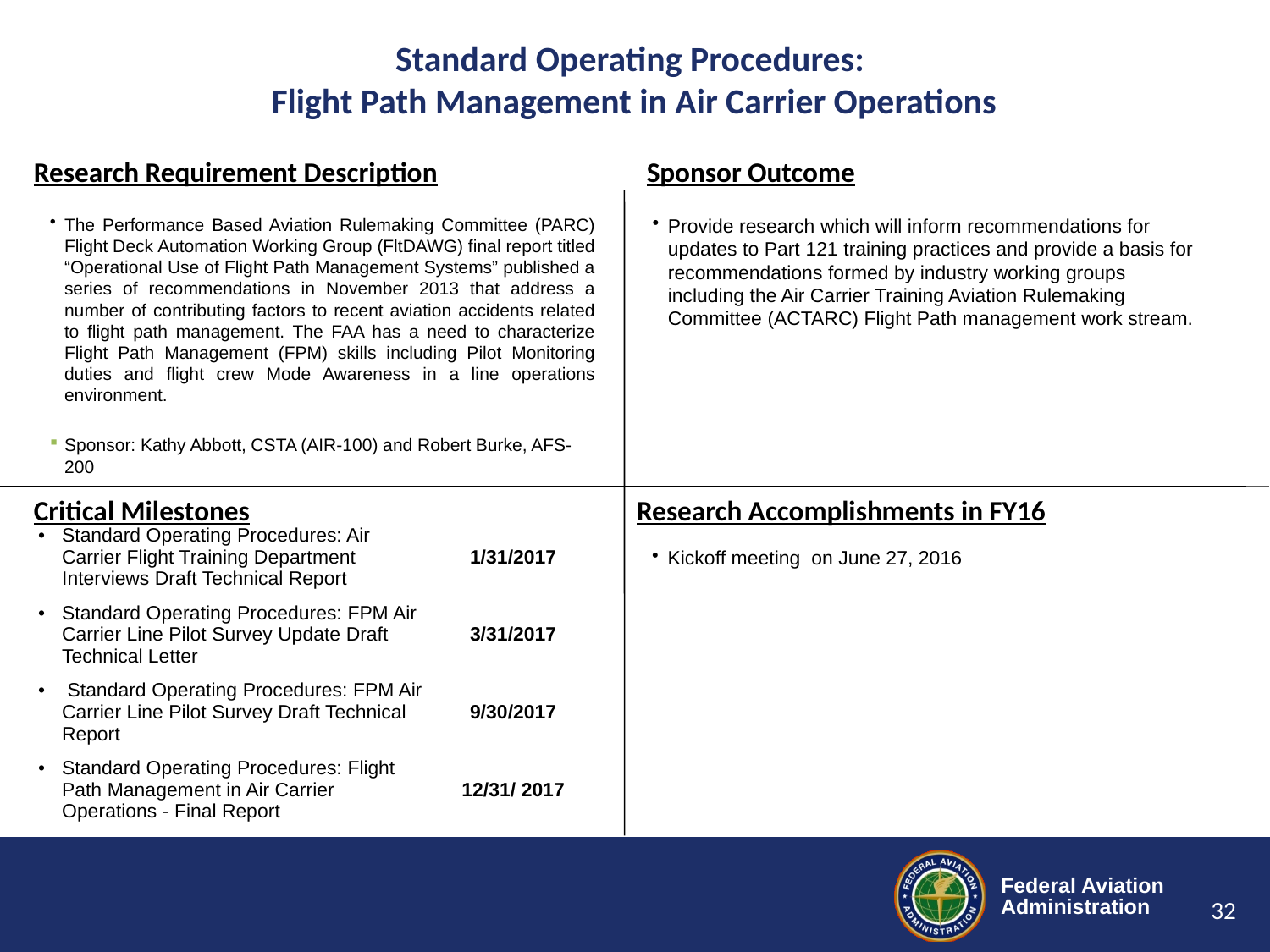

# Standard Operating Procedures: Flight Path Management in Air Carrier Operations
The Performance Based Aviation Rulemaking Committee (PARC) Flight Deck Automation Working Group (FltDAWG) final report titled “Operational Use of Flight Path Management Systems” published a series of recommendations in November 2013 that address a number of contributing factors to recent aviation accidents related to flight path management. The FAA has a need to characterize Flight Path Management (FPM) skills including Pilot Monitoring duties and flight crew Mode Awareness in a line operations environment.

Sponsor: Kathy Abbott, CSTA (AIR-100) and Robert Burke, AFS-200

Provide research which will inform recommendations for updates to Part 121 training practices and provide a basis for recommendations formed by industry working groups including the Air Carrier Training Aviation Rulemaking Committee (ACTARC) Flight Path management work stream.

| Standard Operating Procedures: Air Carrier Flight Training Department Interviews Draft Technical Report | 1/31/2017 |
| --- | --- |
| Standard Operating Procedures: FPM Air Carrier Line Pilot Survey Update Draft Technical Letter | 3/31/2017 |
| Standard Operating Procedures: FPM Air Carrier Line Pilot Survey Draft Technical Report | 9/30/2017 |
| Standard Operating Procedures: Flight Path Management in Air Carrier Operations - Final Report | 12/31/ 2017 |
Kickoff meeting  on June 27, 2016

32